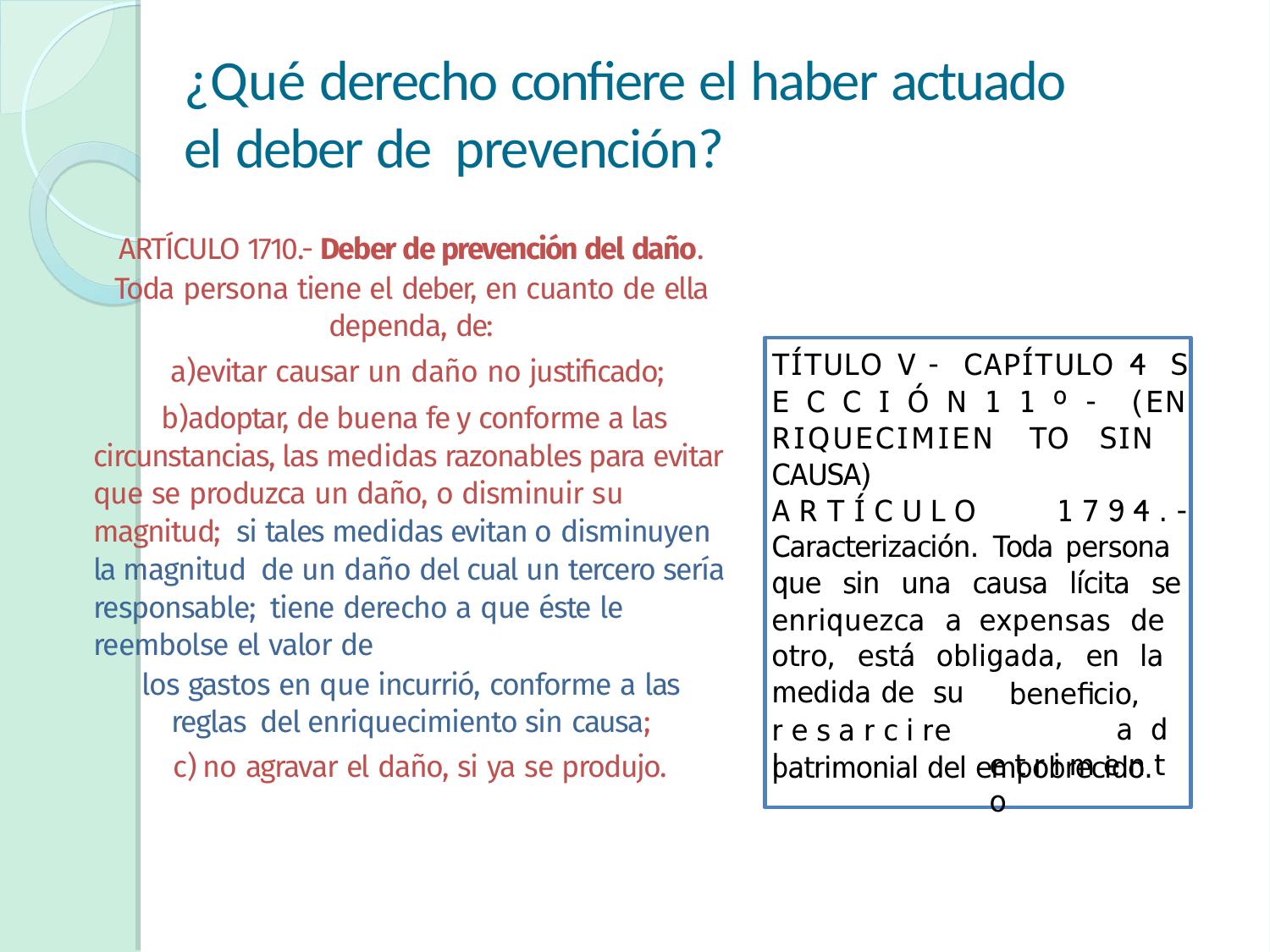

# ¿Qué derecho confiere el haber actuado el deber de  prevención?
ARTÍCULO 1710.- Deber de prevención del daño.
Toda persona tiene el deber, en cuanto de ella
dependa, de:
evitar causar un daño no justificado;
adoptar, de buena fe y conforme a las  circunstancias, las medidas razonables para evitar  que se produzca un daño, o disminuir su magnitud;  si tales medidas evitan o disminuyen la magnitud  de un daño del cual un tercero sería responsable;  tiene derecho a que éste le reembolse el valor de
los gastos en que incurrió, conforme a las reglas  del enriquecimiento sin causa;
no agravar el daño, si ya se produjo.

TÍTULO V -  CAPÍTULO 4  S E C C I Ó N 1 1 º -  (EN RIQUECIMIEN TO SIN  CAUSA)
A R T Í C U L O	1 7 9 4 . -
Caracterización. Toda persona  que  sin  una  causa  lícita  se
enriquezca a expensas de  otro, está obligada, en la  medida de su
beneficio,	a  d e t r i m e n t o
r e s a r c i r	e l
patrimonial del empobrecido.
38